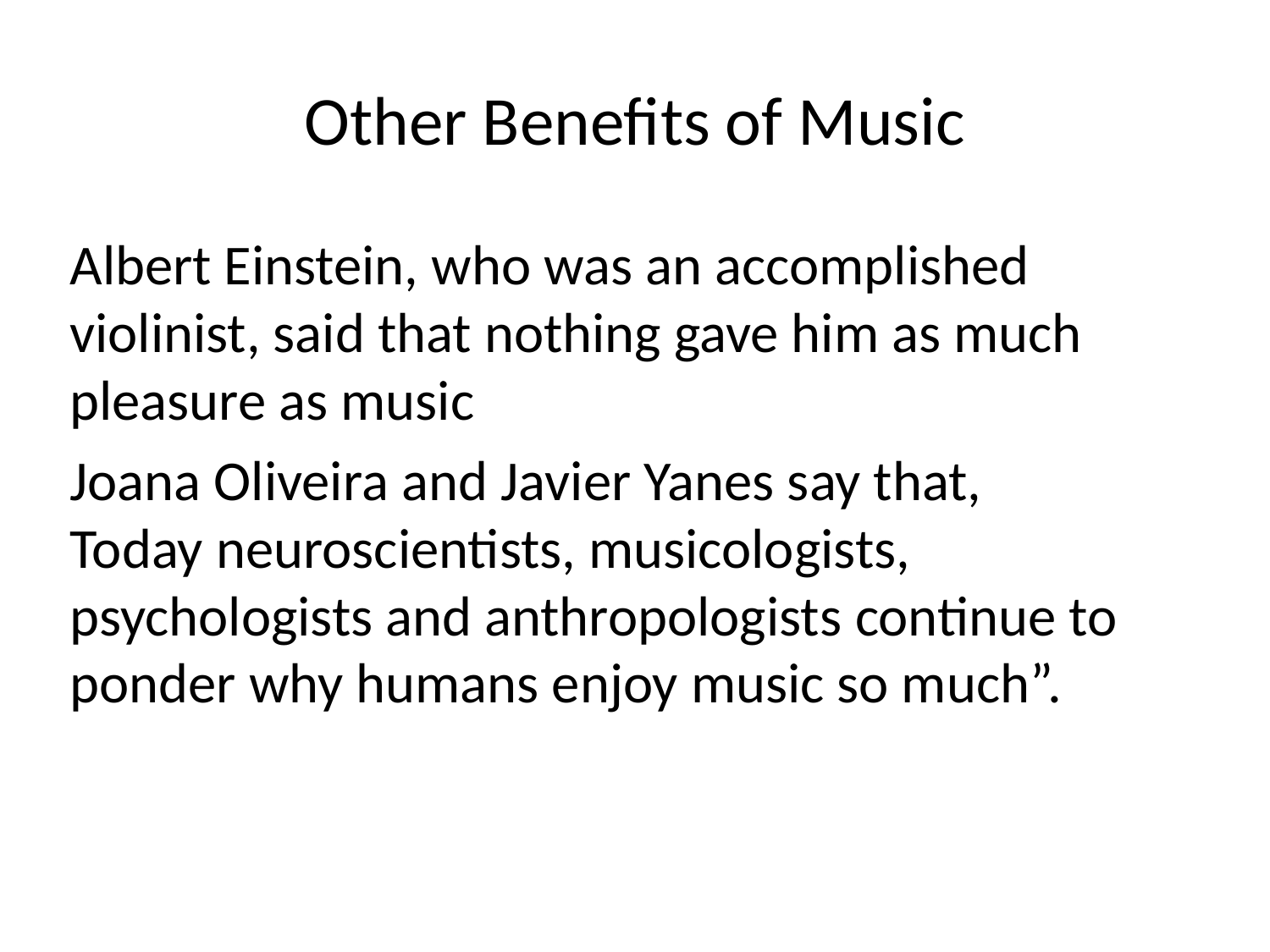

# Other Benefits of Music
Albert Einstein, who was an accomplished violinist, said that nothing gave him as much pleasure as music
Joana Oliveira and Javier Yanes say that, Today neuroscientists, musicologists, psychologists and anthropologists continue to ponder why humans enjoy music so much”.